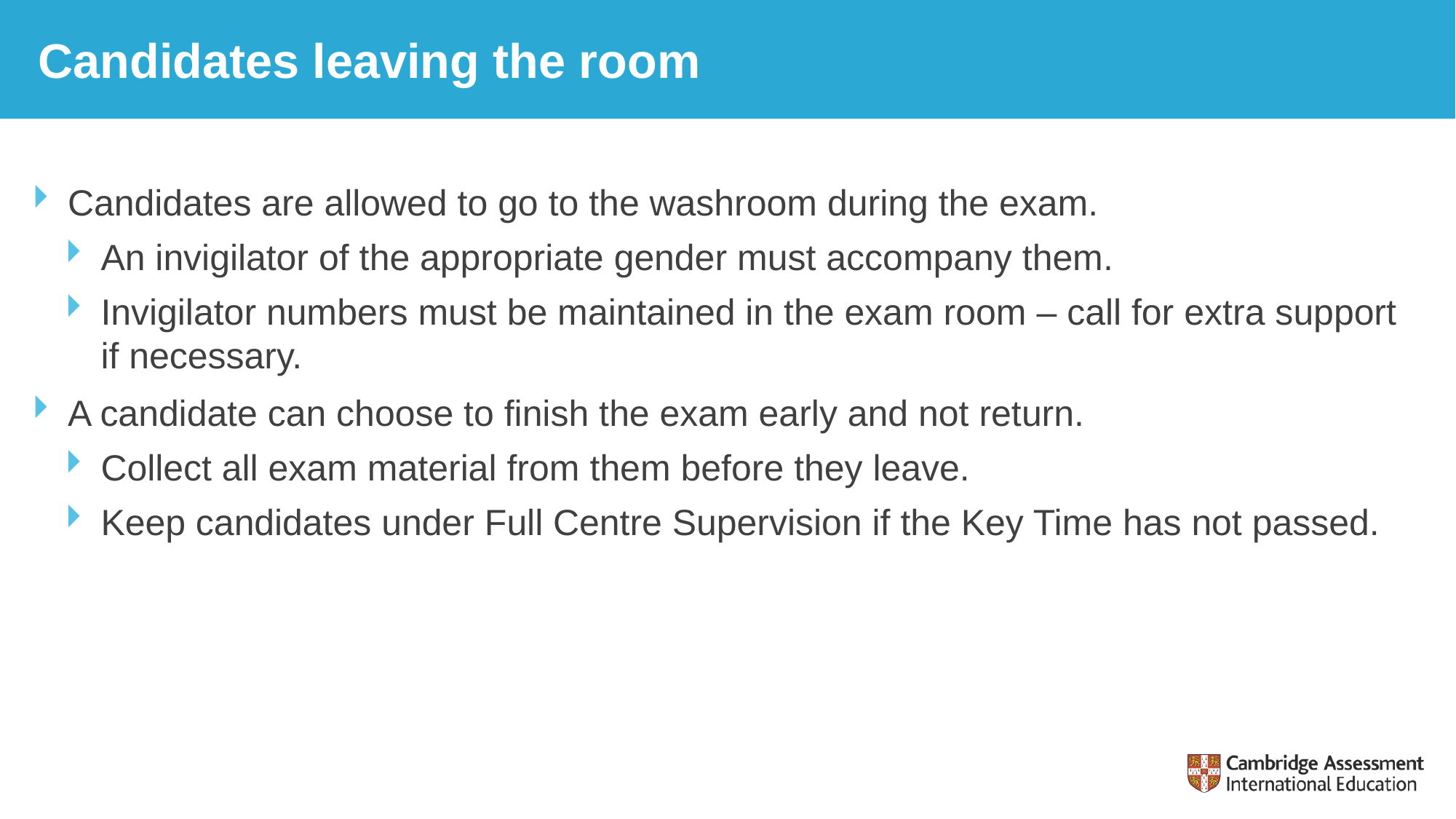

# Candidates leaving the room
Candidates are allowed to go to the washroom during the exam.
An invigilator of the appropriate gender must accompany them.
Invigilator numbers must be maintained in the exam room – call for extra support if necessary.
A candidate can choose to finish the exam early and not return.
Collect all exam material from them before they leave.
Keep candidates under Full Centre Supervision if the Key Time has not passed.